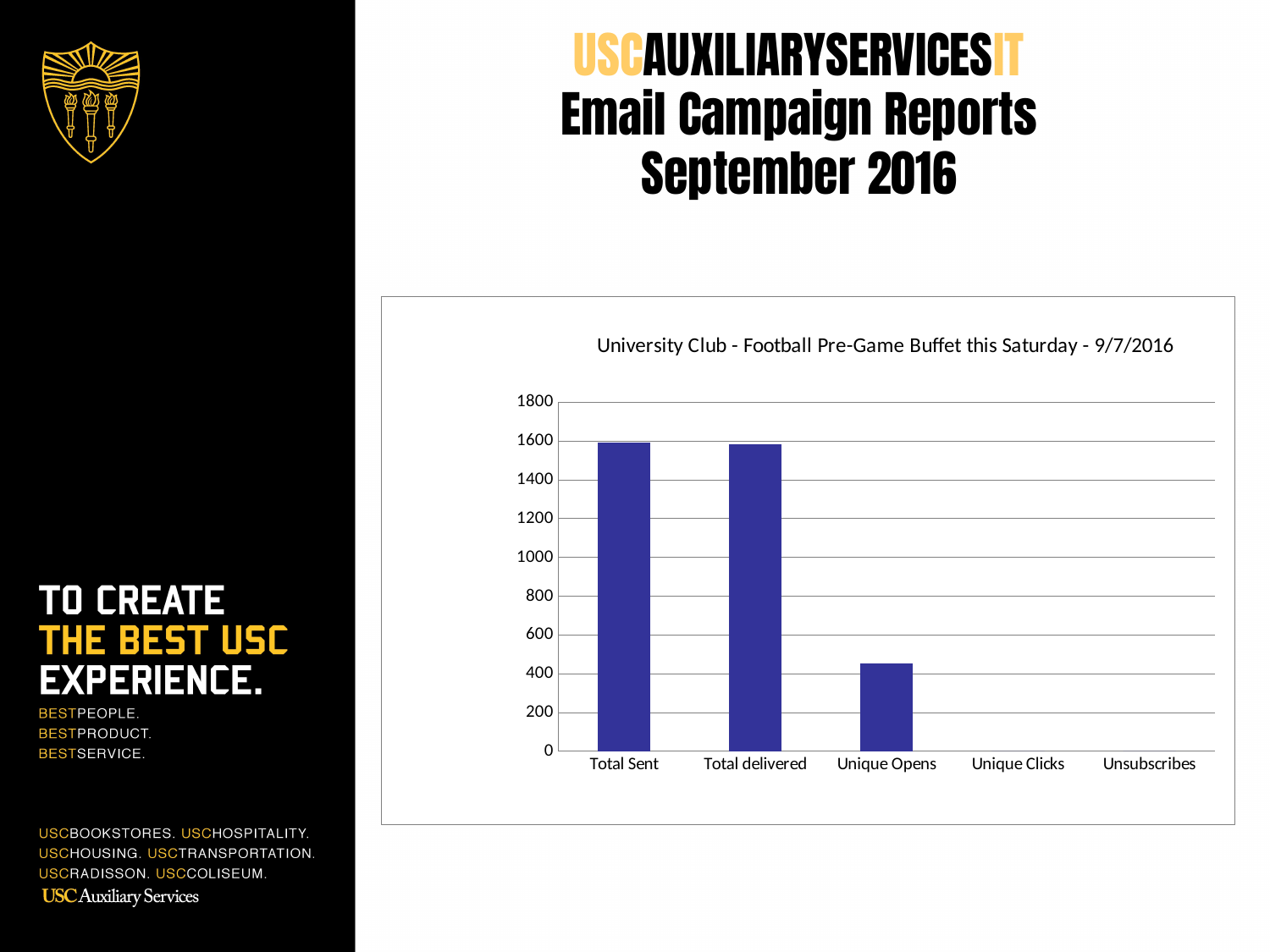

# USCAUXILIARYSERVICESIT Email Campaign Reports September 2016

### Chart: University Club - Football Pre-Game Buffet this Saturday - 9/7/2016

| Category | HSP List |
|---|---|
| Total Sent | 1590.0 |
| Total delivered | 1582.0 |
| Unique Opens | 454.0 |
| Unique Clicks | 0.0 |
| Unsubscribes | 0.0 |